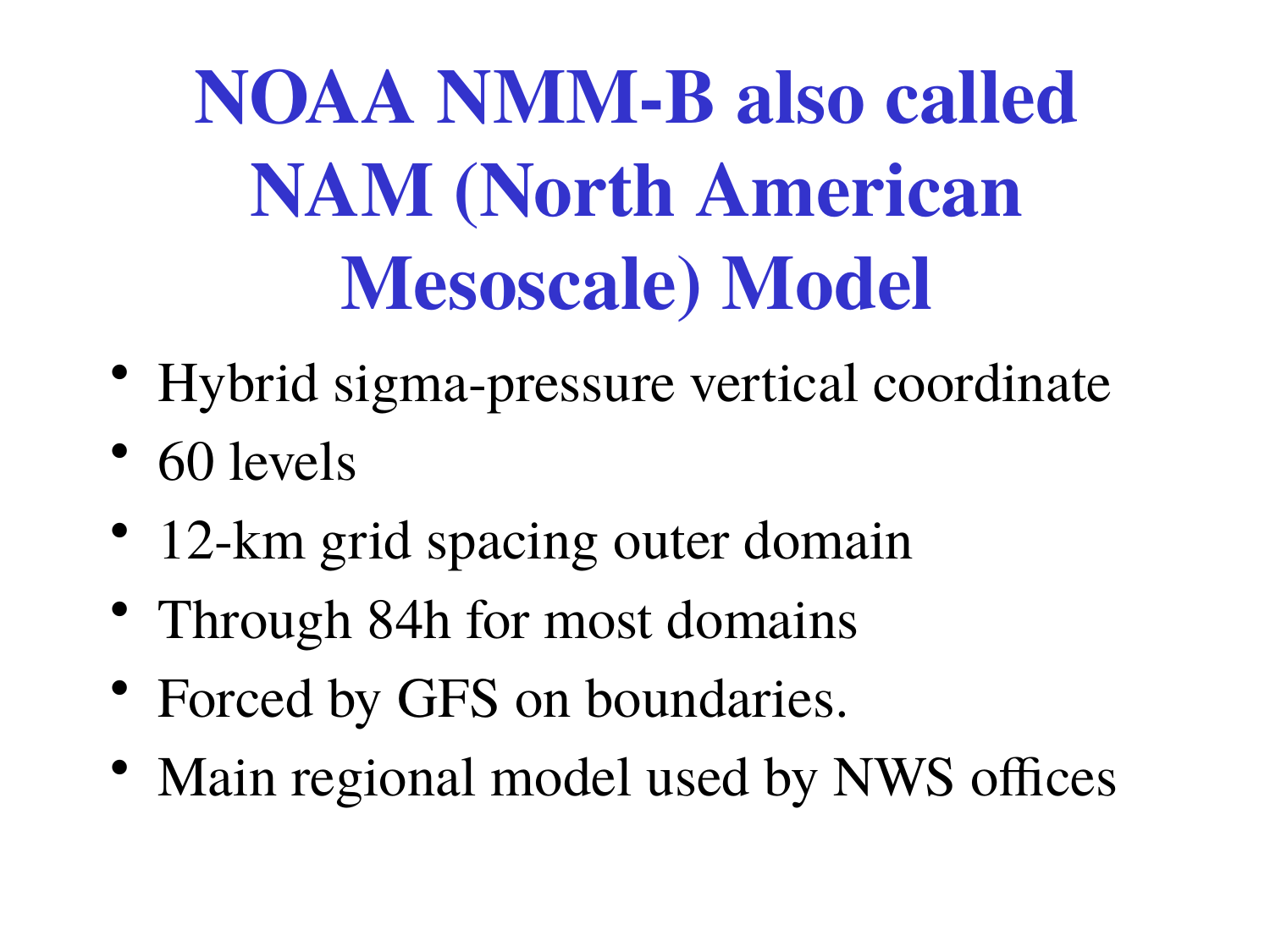

# NOAA NMM-B also called NAM (North American Mesoscale) Model
Hybrid sigma-pressure vertical coordinate
60 levels
12-km grid spacing outer domain
Through 84h for most domains
Forced by GFS on boundaries.
Main regional model used by NWS offices